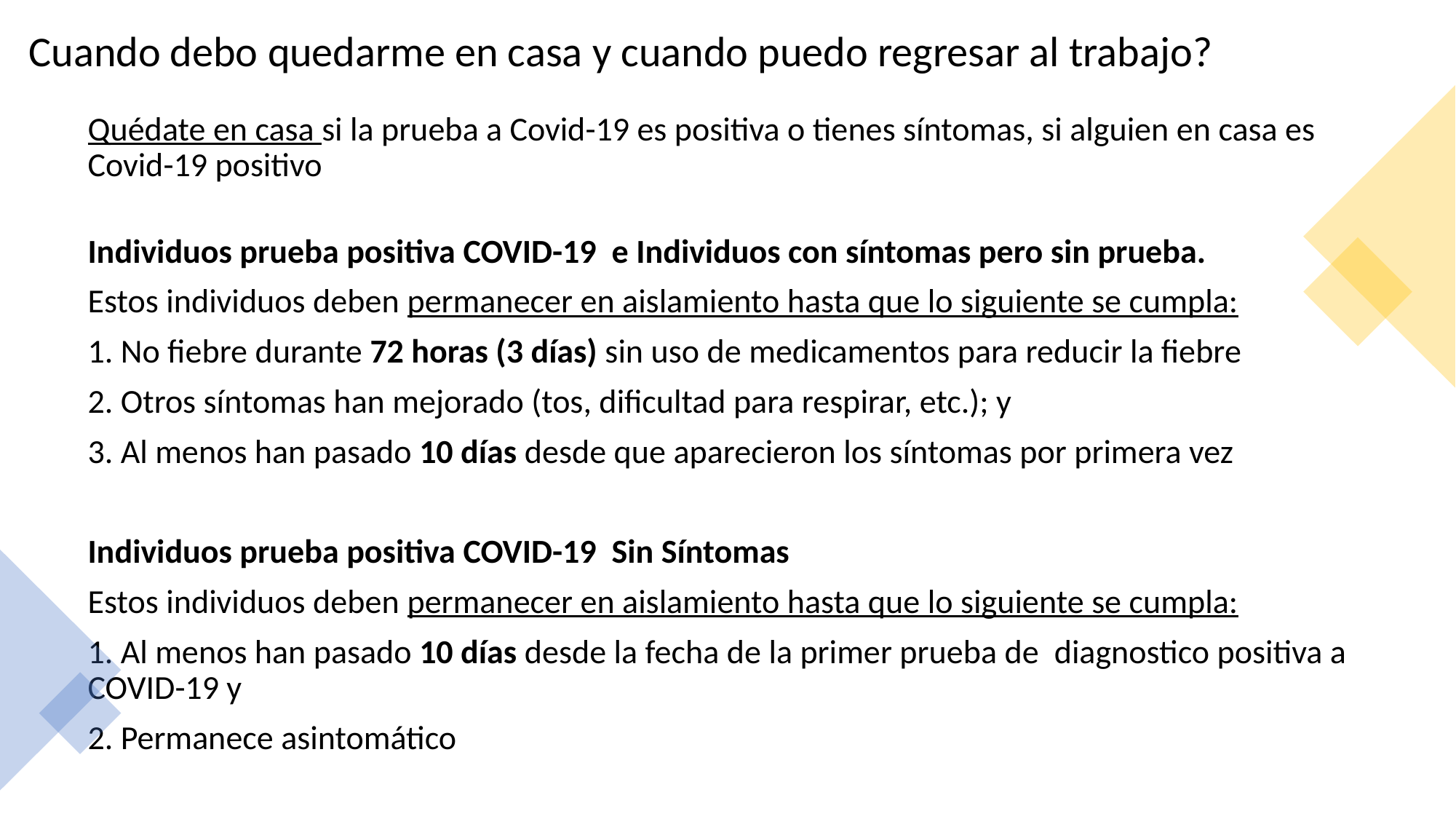

# Cuando debo quedarme en casa y cuando puedo regresar al trabajo?
Quédate en casa si la prueba a Covid-19 es positiva o tienes síntomas, si alguien en casa es Covid-19 positivo
Individuos prueba positiva COVID-19  e Individuos con síntomas pero sin prueba.
Estos individuos deben permanecer en aislamiento hasta que lo siguiente se cumpla:
1. No fiebre durante 72 horas (3 días) sin uso de medicamentos para reducir la fiebre
2. Otros síntomas han mejorado (tos, dificultad para respirar, etc.); y
3. Al menos han pasado 10 días desde que aparecieron los síntomas por primera vez

Individuos prueba positiva COVID-19  Sin Síntomas
Estos individuos deben permanecer en aislamiento hasta que lo siguiente se cumpla:
1. Al menos han pasado 10 días desde la fecha de la primer prueba de  diagnostico positiva a COVID-19 y
2. Permanece asintomático